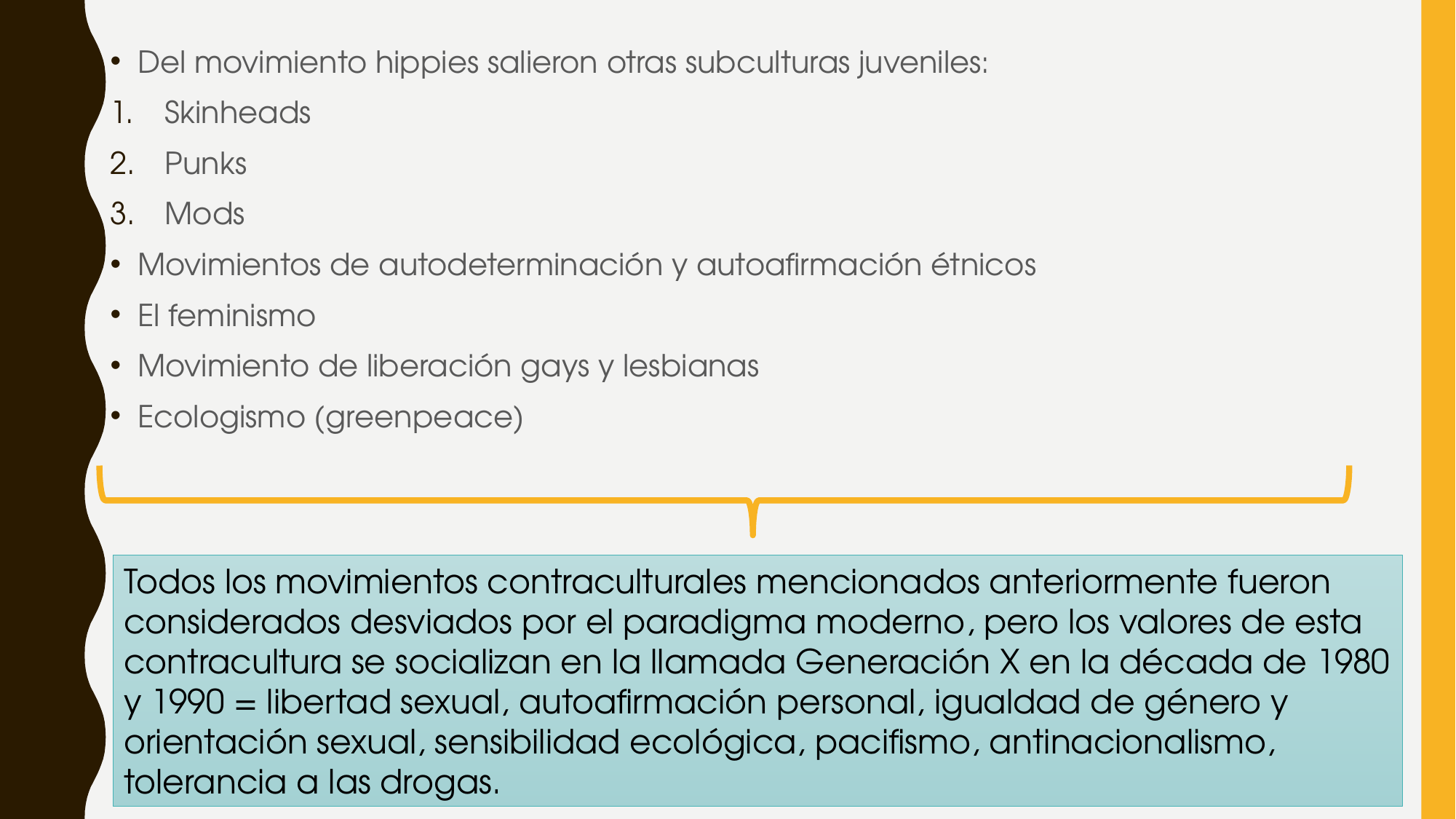

Del movimiento hippies salieron otras subculturas juveniles:
Skinheads
Punks
Mods
Movimientos de autodeterminación y autoafirmación étnicos
El feminismo
Movimiento de liberación gays y lesbianas
Ecologismo (greenpeace)
Todos los movimientos contraculturales mencionados anteriormente fueron considerados desviados por el paradigma moderno, pero los valores de esta contracultura se socializan en la llamada Generación X en la década de 1980 y 1990 = libertad sexual, autoafirmación personal, igualdad de género y orientación sexual, sensibilidad ecológica, pacifismo, antinacionalismo, tolerancia a las drogas.